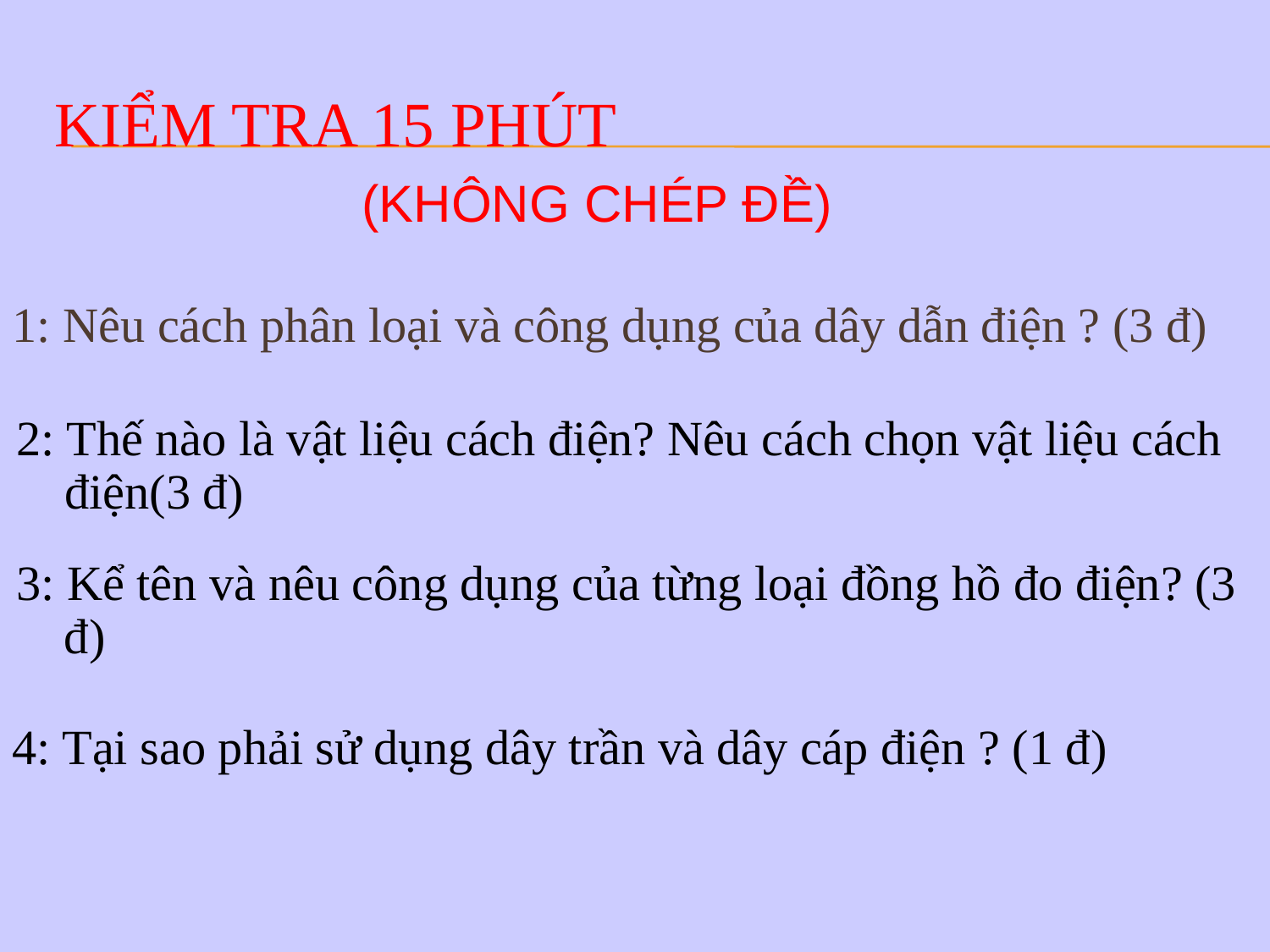

# Kiểm tra 15 phút
(KHÔNG CHÉP ĐỀ)
1: Nêu cách phân loại và công dụng của dây dẫn điện ? (3 đ)
2: Thế nào là vật liệu cách điện? Nêu cách chọn vật liệu cách điện(3 đ)

3: Kể tên và nêu công dụng của từng loại đồng hồ đo điện? (3 đ)

4: Tại sao phải sử dụng dây trần và dây cáp điện ? (1 đ)